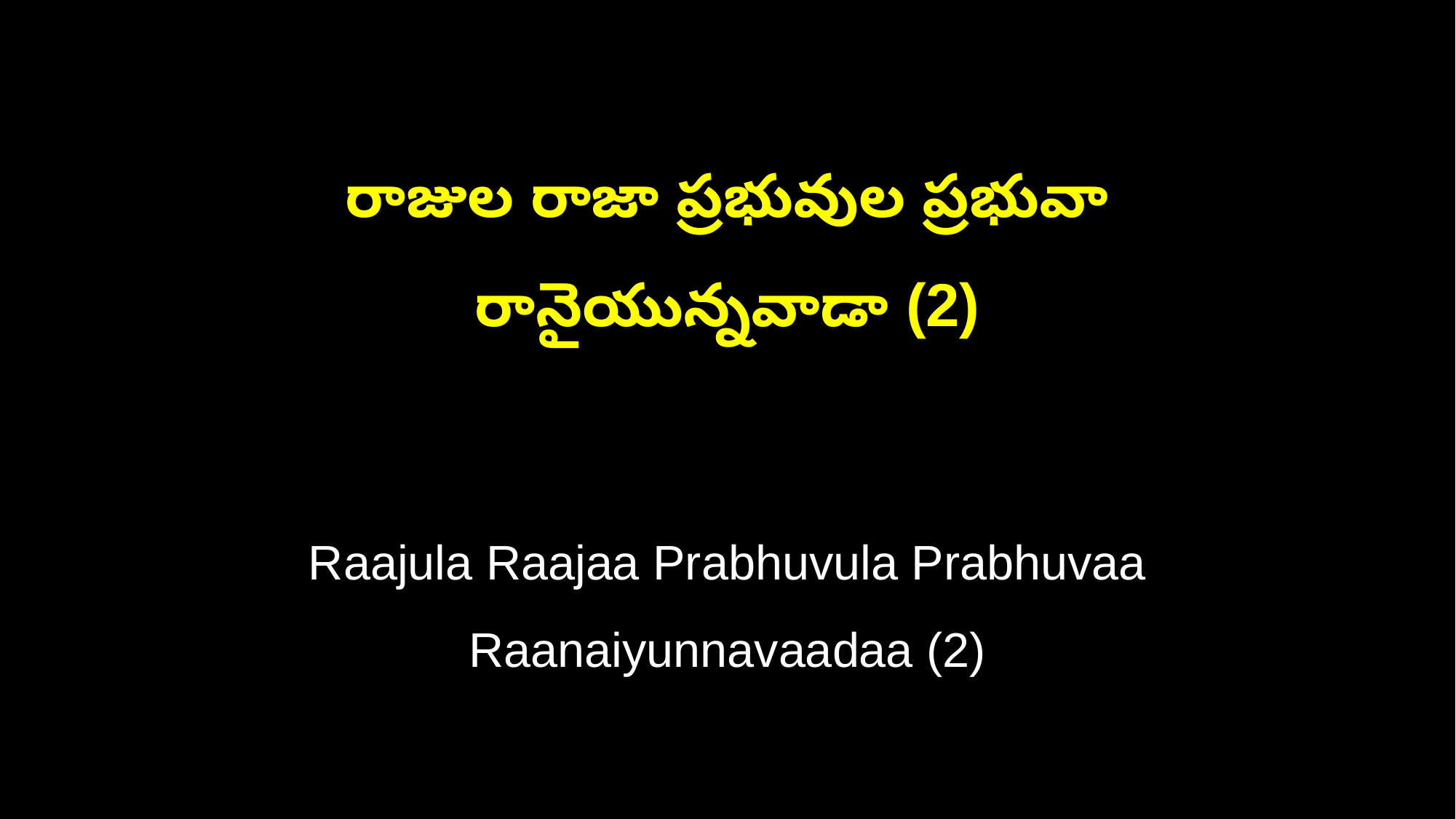

రాజుల రాజా ప్రభువుల ప్రభువా
రానైయున్నవాడా (2)
Raajula Raajaa Prabhuvula Prabhuvaa
Raanaiyunnavaadaa (2)